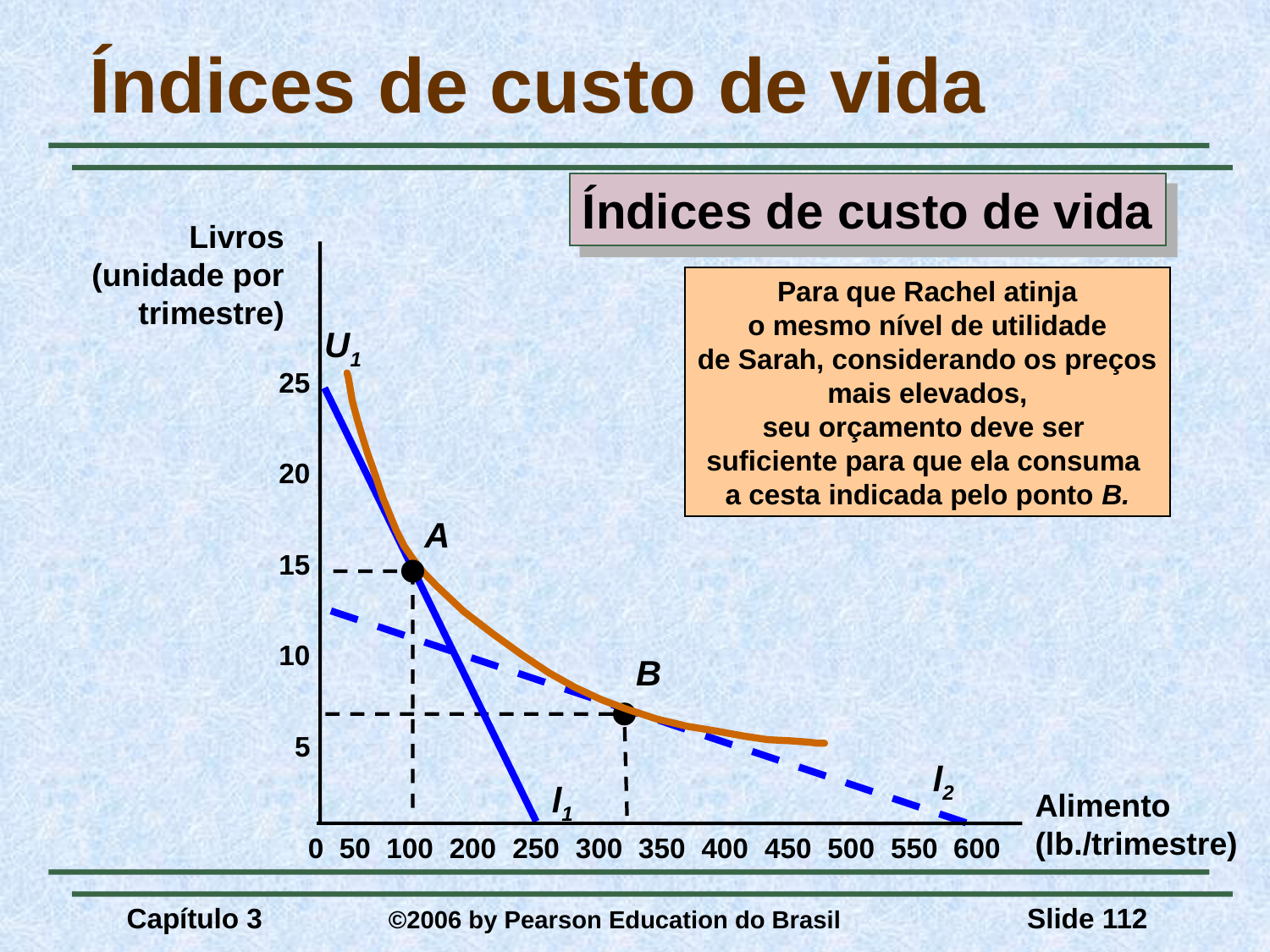

# Índices de custo de vida
Índices de custo de vida
Livros
(unidade por
 trimestre)

Para que Rachel atinja
o mesmo nível de utilidade
de Sarah, considerando os preços
 mais elevados,
seu orçamento deve ser
suficiente para que ela consuma
a cesta indicada pelo ponto B.

B

l2
U1

A

25

l1
20
15
10
5
Alimento
(lb./trimestre)

0
50
100
200
250
300
350
400
450
500
550
600

Capítulo 3	 ©2006 by Pearson Education do Brasil
Slide 112